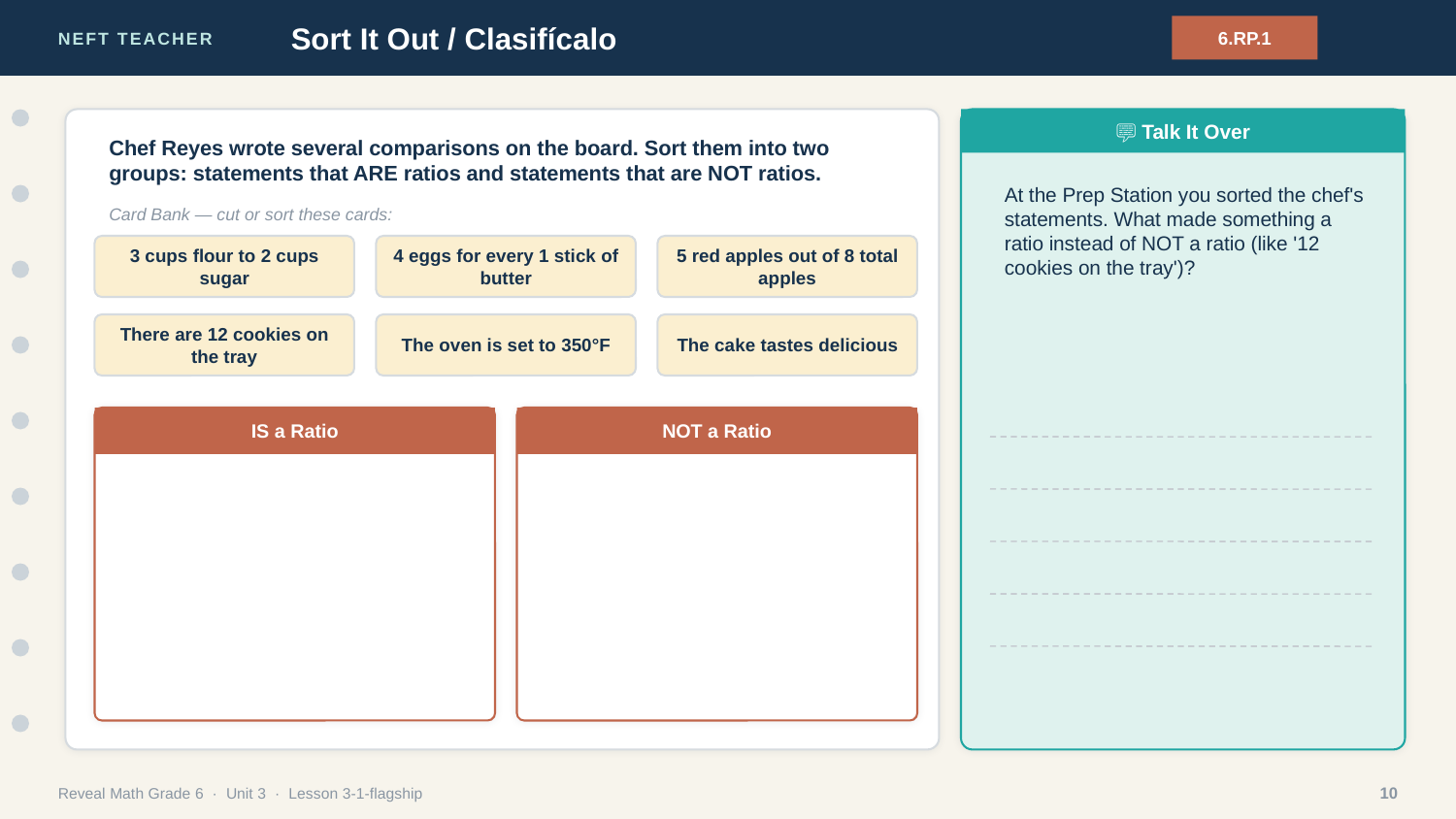

NEFT TEACHER
Sort It Out / Clasifícalo
6.RP.1

💬 Talk It Over
Chef Reyes wrote several comparisons on the board. Sort them into two groups: statements that ARE ratios and statements that are NOT ratios.
At the Prep Station you sorted the chef's statements. What made something a ratio instead of NOT a ratio (like '12 cookies on the tray')?

Card Bank — cut or sort these cards:
3 cups flour to 2 cups sugar
4 eggs for every 1 stick of butter
5 red apples out of 8 total apples

There are 12 cookies on the tray
The oven is set to 350°F
The cake tastes delicious

IS a Ratio

NOT a Ratio

Reveal Math Grade 6  ·  Unit 3  ·  Lesson 3-1-flagship
10